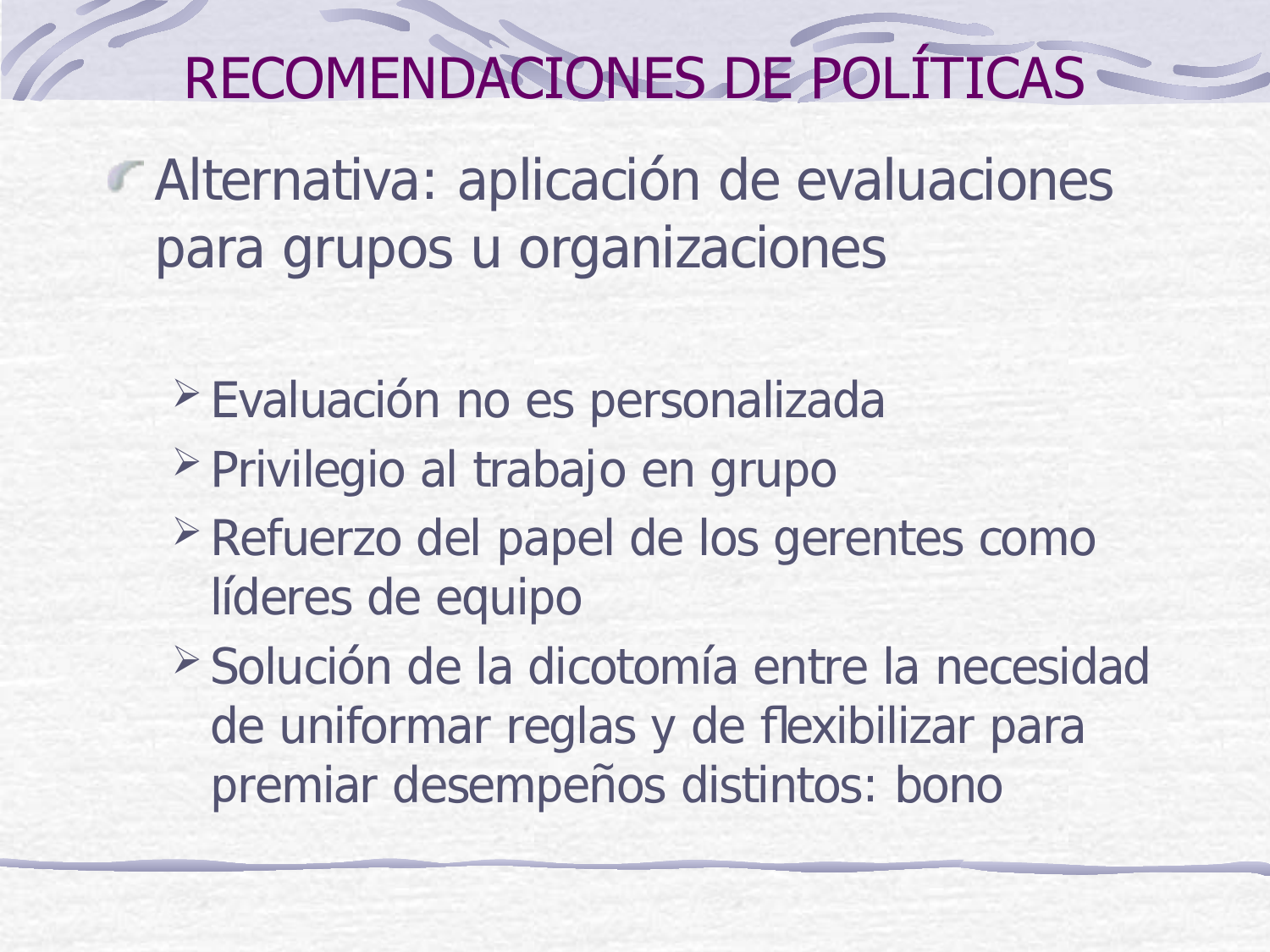

# RECOMENDACIONES DE POLÍTICAS
Alternativa: aplicación de evaluaciones para grupos u organizaciones

Evaluación no es personalizada
Privilegio al trabajo en grupo
Refuerzo del papel de los gerentes como líderes de equipo
Solución de la dicotomía entre la necesidad de uniformar reglas y de flexibilizar para premiar desempeños distintos: bono